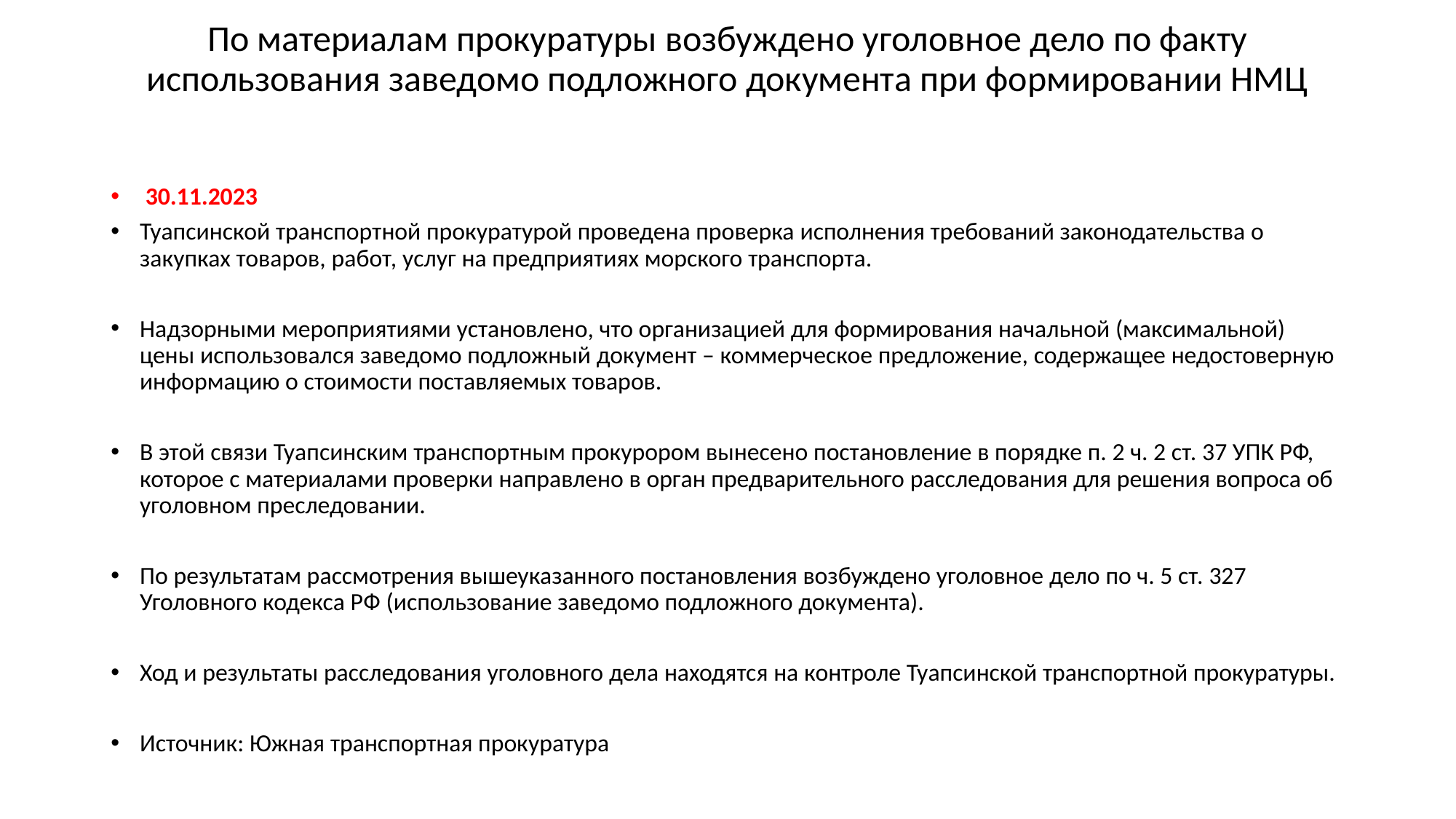

# По материалам прокуратуры возбуждено уголовное дело по факту использования заведомо подложного документа при формировании НМЦ
 30.11.2023
Туапсинской транспортной прокуратурой проведена проверка исполнения требований законодательства о закупках товаров, работ, услуг на предприятиях морского транспорта.

Надзорными мероприятиями установлено, что организацией для формирования начальной (максимальной) цены использовался заведомо подложный документ – коммерческое предложение, содержащее недостоверную информацию о стоимости поставляемых товаров.

В этой связи Туапсинским транспортным прокурором вынесено постановление в порядке п. 2 ч. 2 ст. 37 УПК РФ, которое с материалами проверки направлено в орган предварительного расследования для решения вопроса об уголовном преследовании.

По результатам рассмотрения вышеуказанного постановления возбуждено уголовное дело по ч. 5 ст. 327 Уголовного кодекса РФ (использование заведомо подложного документа).

Ход и результаты расследования уголовного дела находятся на контроле Туапсинской транспортной прокуратуры.

Источник: Южная транспортная прокуратура